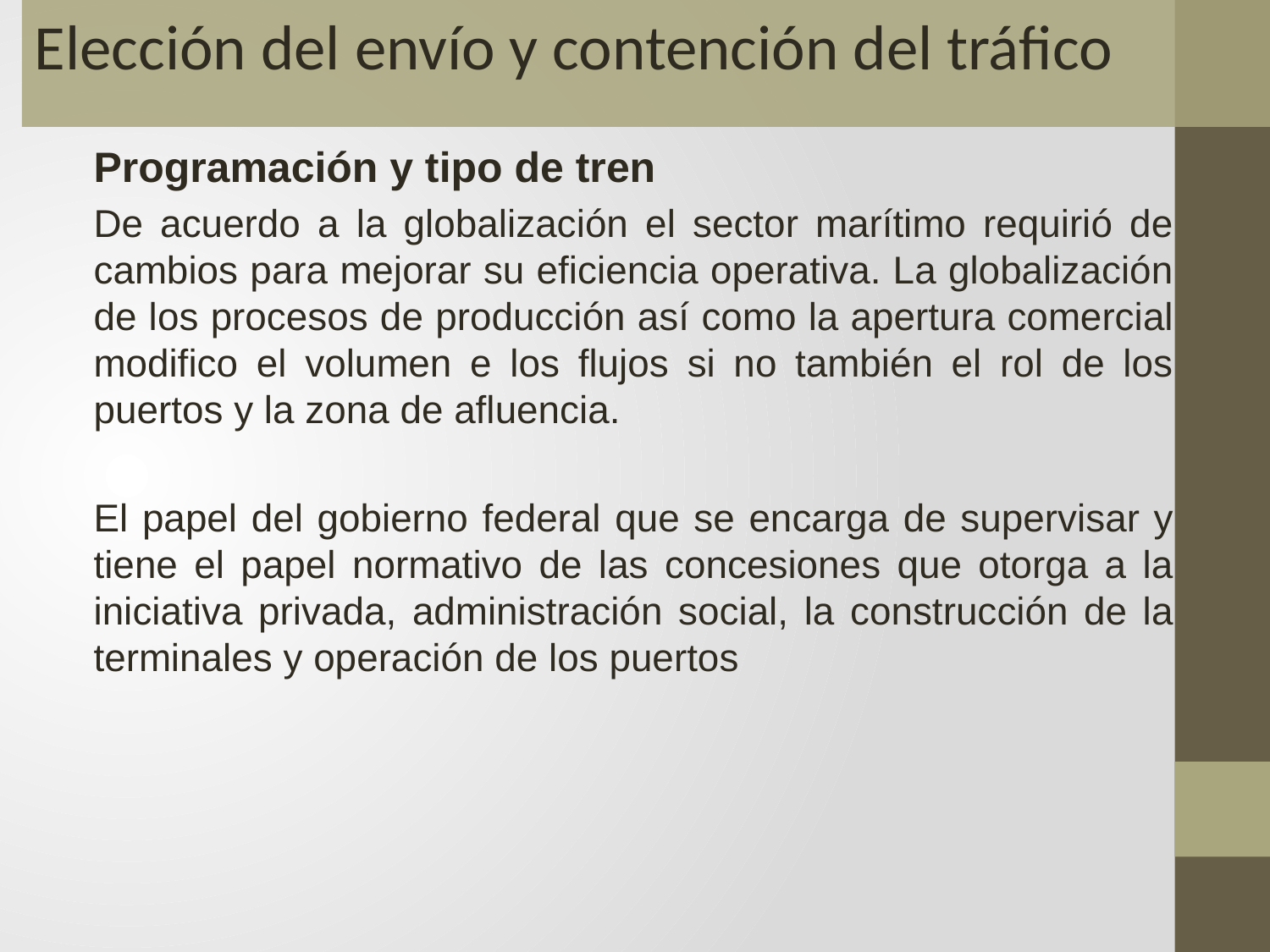

Elección del envío y contención del tráfico

Programación y tipo de tren
De acuerdo a la globalización el sector marítimo requirió de cambios para mejorar su eficiencia operativa. La globalización de los procesos de producción así como la apertura comercial modifico el volumen e los flujos si no también el rol de los puertos y la zona de afluencia.

El papel del gobierno federal que se encarga de supervisar y tiene el papel normativo de las concesiones que otorga a la iniciativa privada, administración social, la construcción de la terminales y operación de los puertos